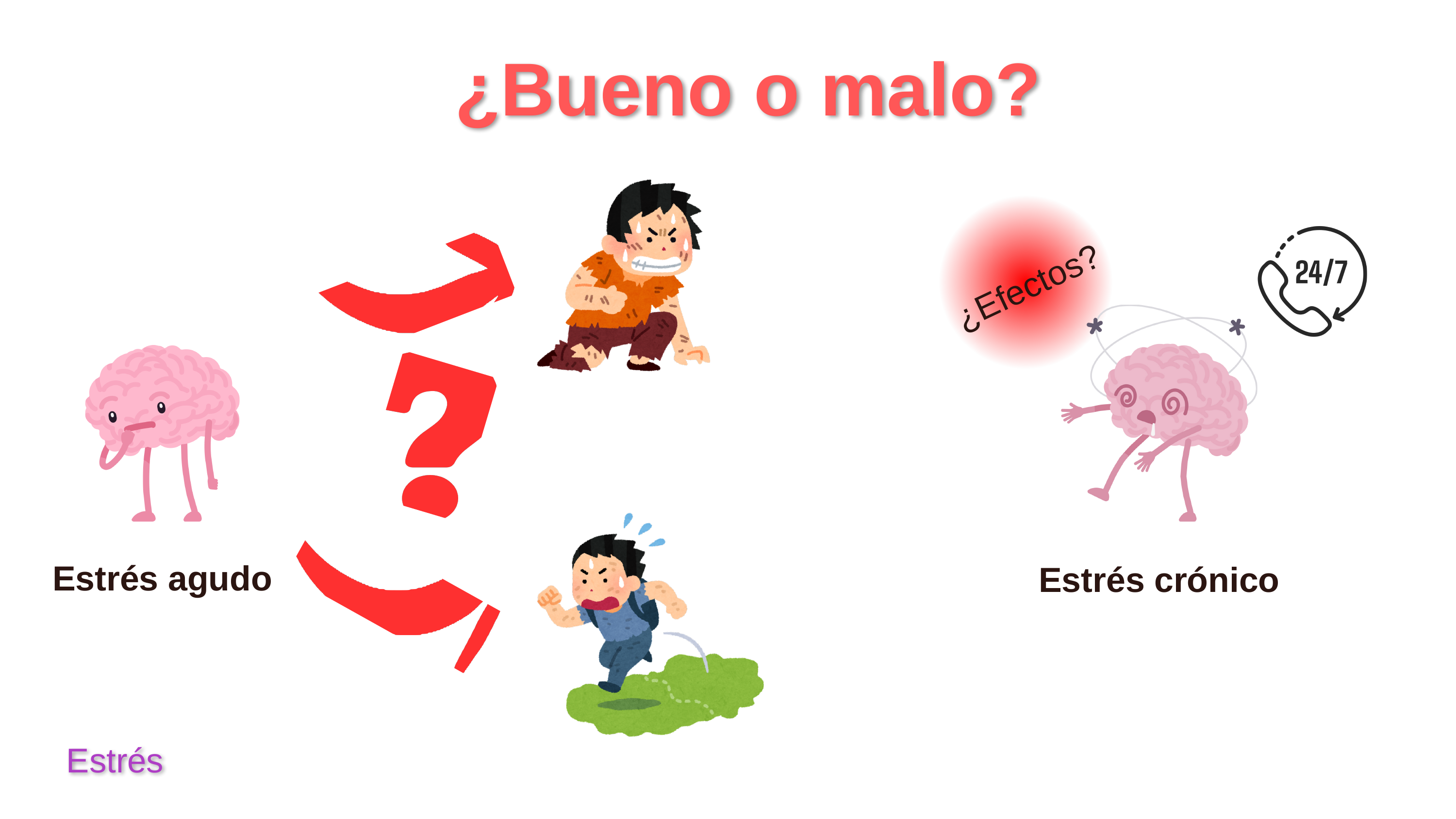

¿Bueno o malo?

¿Efectos?

Estrés crónico

Estrés agudo
Estrés